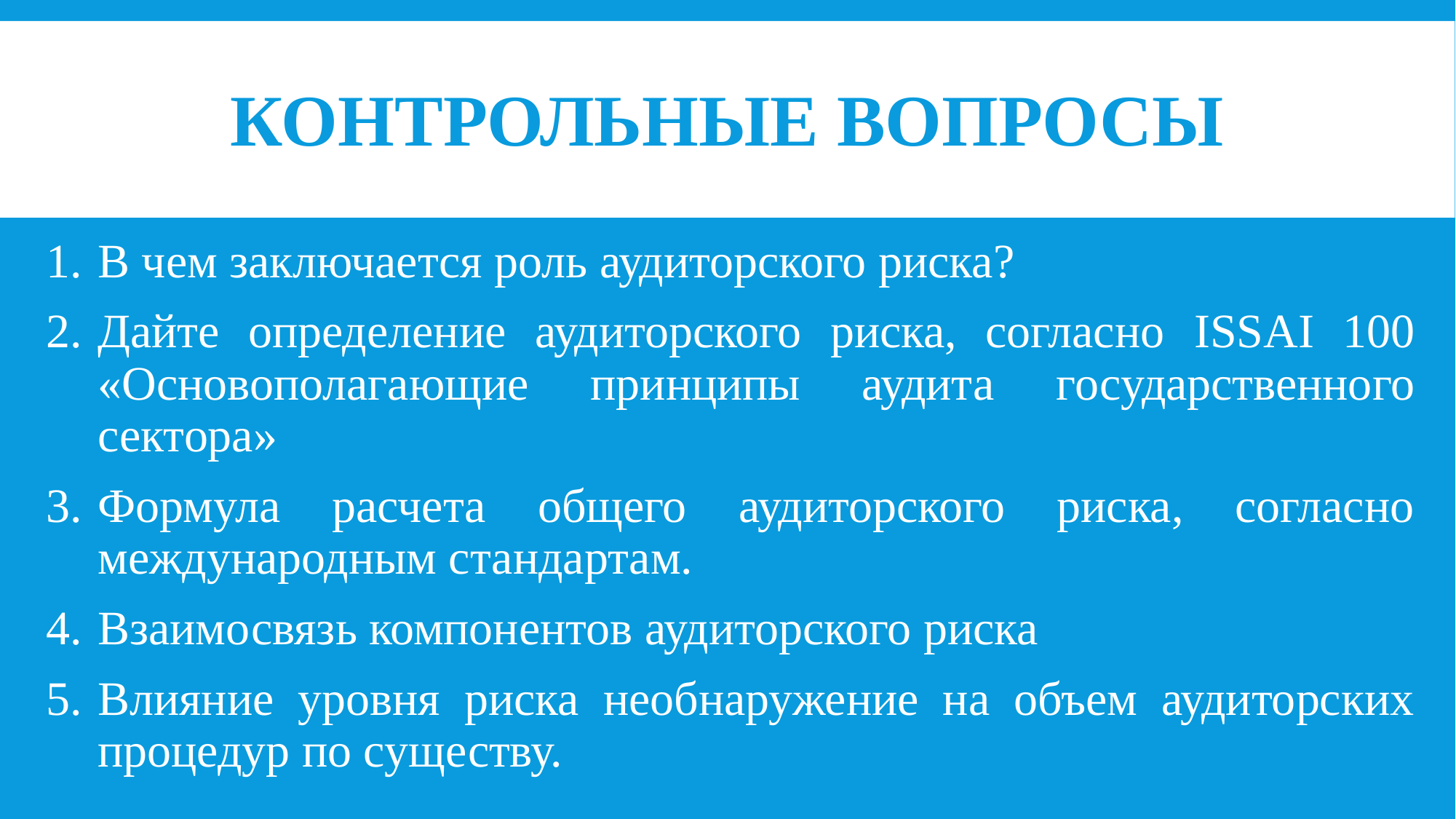

# Контрольные вопросы
В чем заключается роль аудиторского риска?
Дайте определение аудиторского риска, согласно ISSAI 100 «Основополагающие принципы аудита государственного сектора»
Формула расчета общего аудиторского риска, согласно международным стандартам.
Взаимосвязь компонентов аудиторского риска
Влияние уровня риска необнаружение на объем аудиторских процедур по существу.